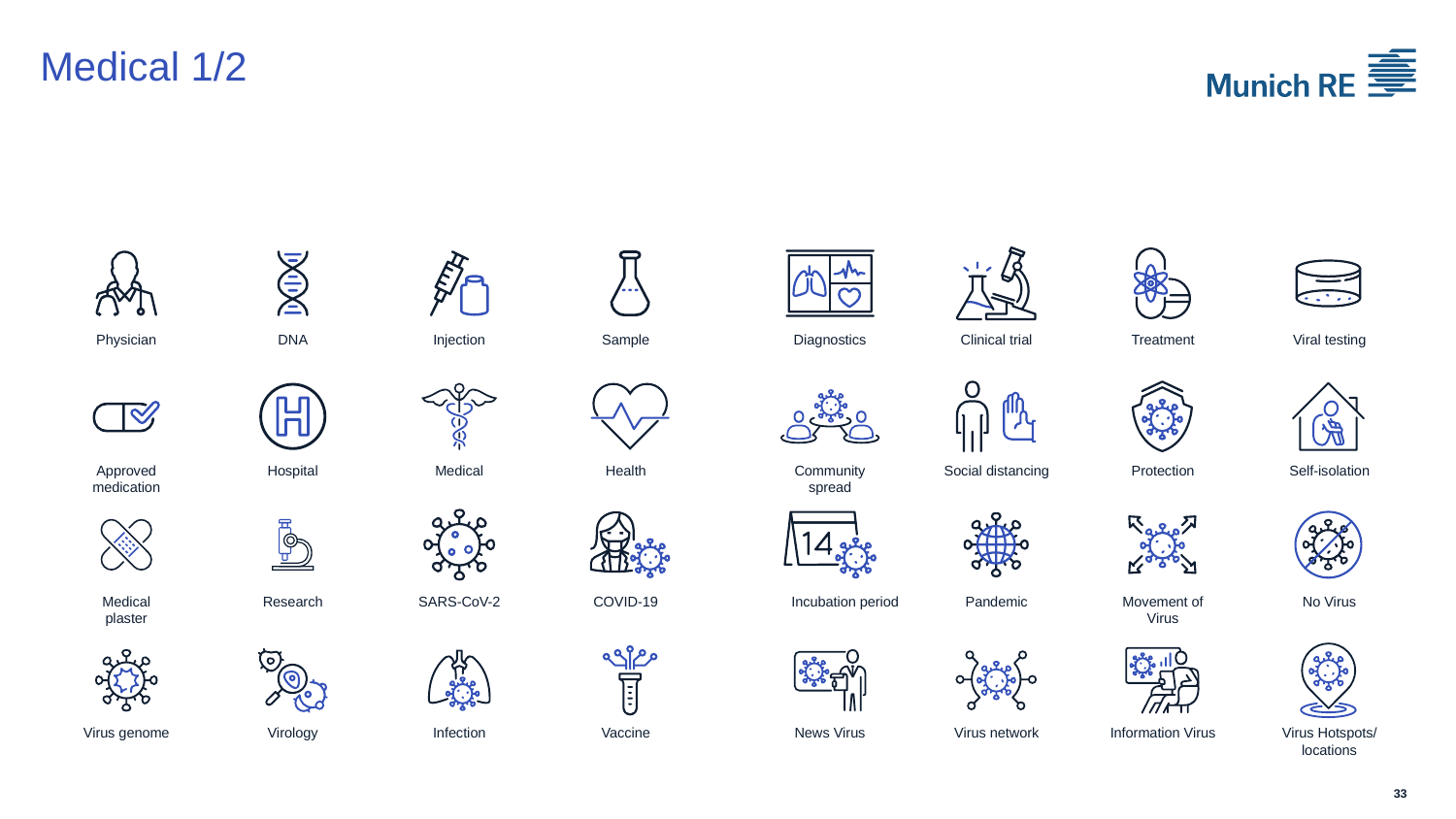

# Medical 1/2

Physician
DNA
Injection
Sample
Diagnostics
Clinical trial
Treatment
Viral testing

Approved
medication
Hospital
Medical
Health
Community spread
Social distancing
Protection
Self-isolation

Medical
plaster
Research
SARS-CoV-2
COVID-19
Incubation period
Pandemic
Movement of Virus
No Virus

Virus genome
Virology
Infection
Vaccine
News Virus
Virus network
Information Virus
Virus Hotspots/ locations
33